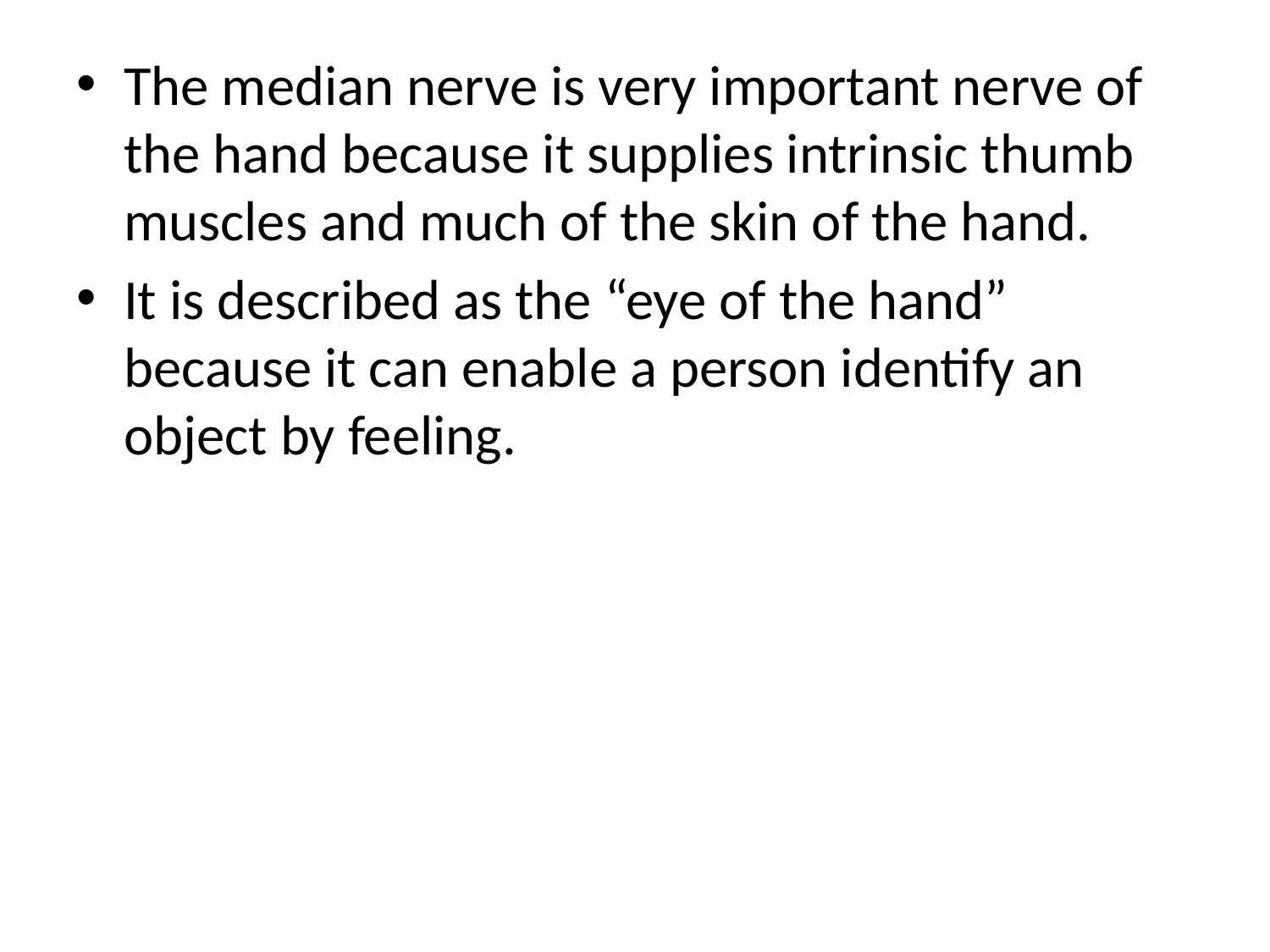

The median nerve is very important nerve of the hand because it supplies intrinsic thumb muscles and much of the skin of the hand.
It is described as the “eye of the hand” because it can enable a person identify an object by feeling.